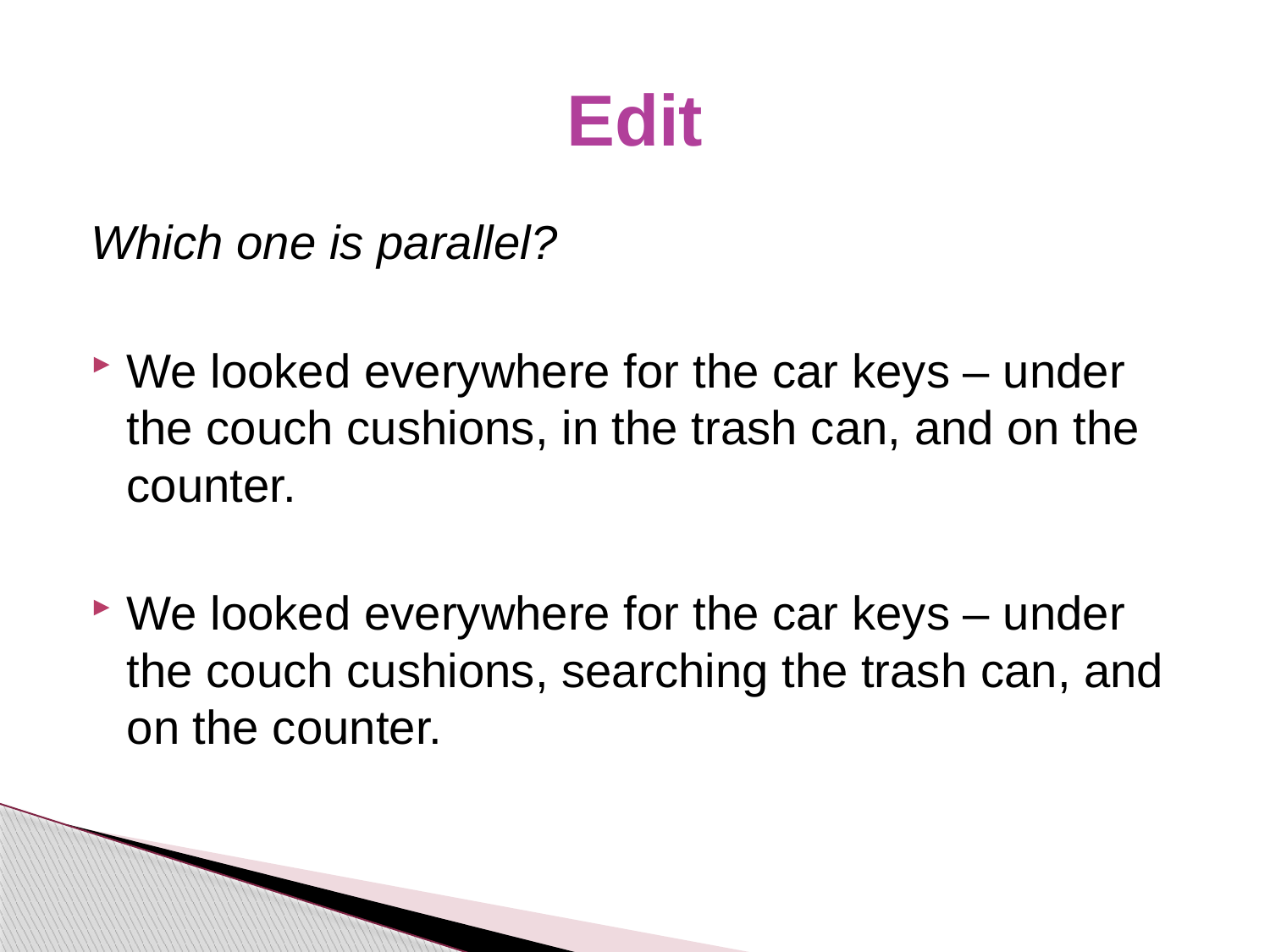

# Edit
Which one is parallel?

We looked everywhere for the car keys – under the couch cushions, in the trash can, and on the counter.

We looked everywhere for the car keys – under the couch cushions, searching the trash can, and on the counter.